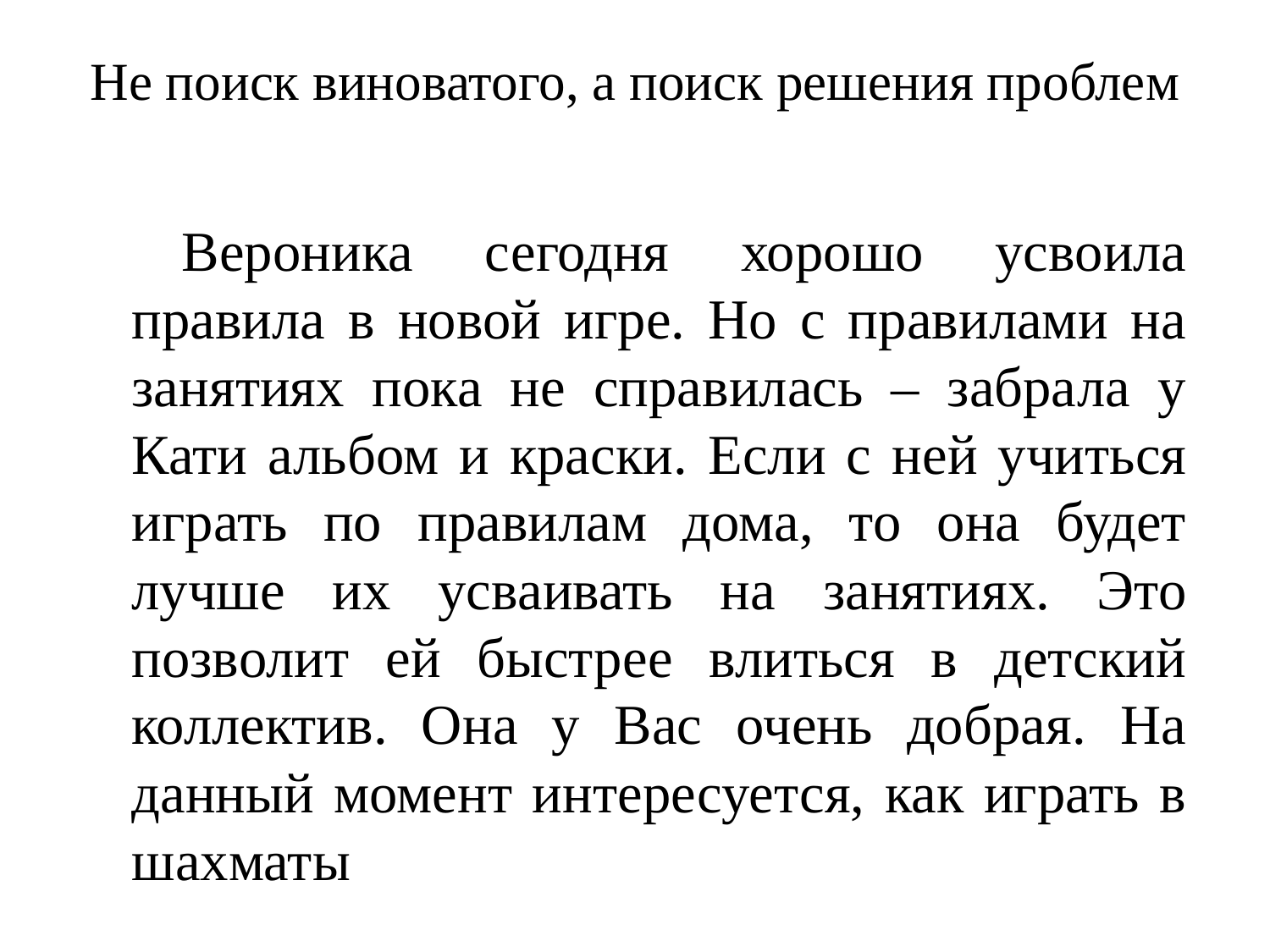

# Не поиск виноватого, а поиск решения проблем
Вероника сегодня хорошо усвоила правила в новой игре. Но с правилами на занятиях пока не справилась – забрала у Кати альбом и краски. Если с ней учиться играть по правилам дома, то она будет лучше их усваивать на занятиях. Это позволит ей быстрее влиться в детский коллектив. Она у Вас очень добрая. На данный момент интересуется, как играть в шахматы